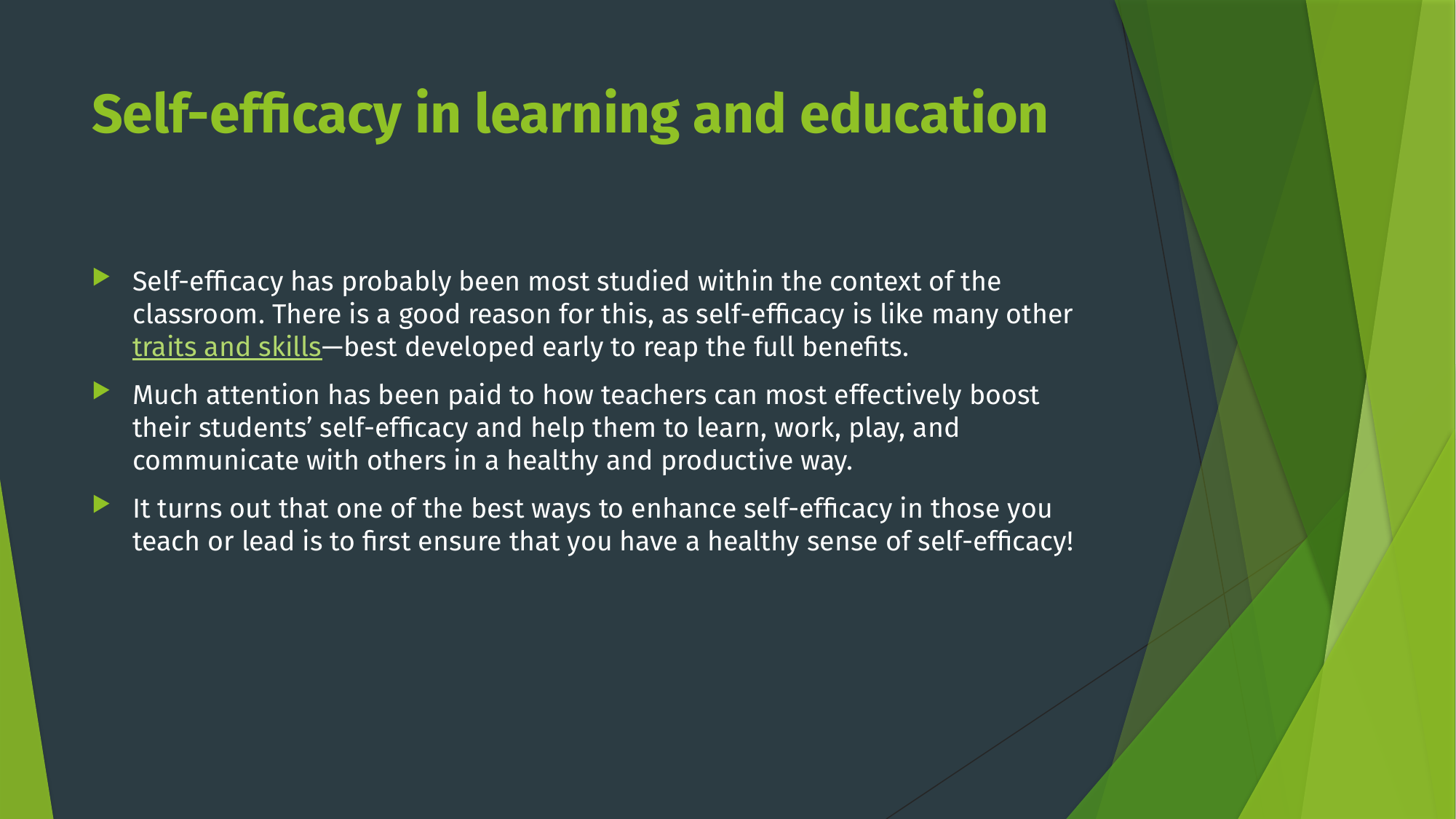

# Self-efficacy in learning and education
Self-efficacy has probably been most studied within the context of the classroom. There is a good reason for this, as self-efficacy is like many other traits and skills—best developed early to reap the full benefits.
Much attention has been paid to how teachers can most effectively boost their students’ self-efficacy and help them to learn, work, play, and communicate with others in a healthy and productive way.
It turns out that one of the best ways to enhance self-efficacy in those you teach or lead is to first ensure that you have a healthy sense of self-efficacy!